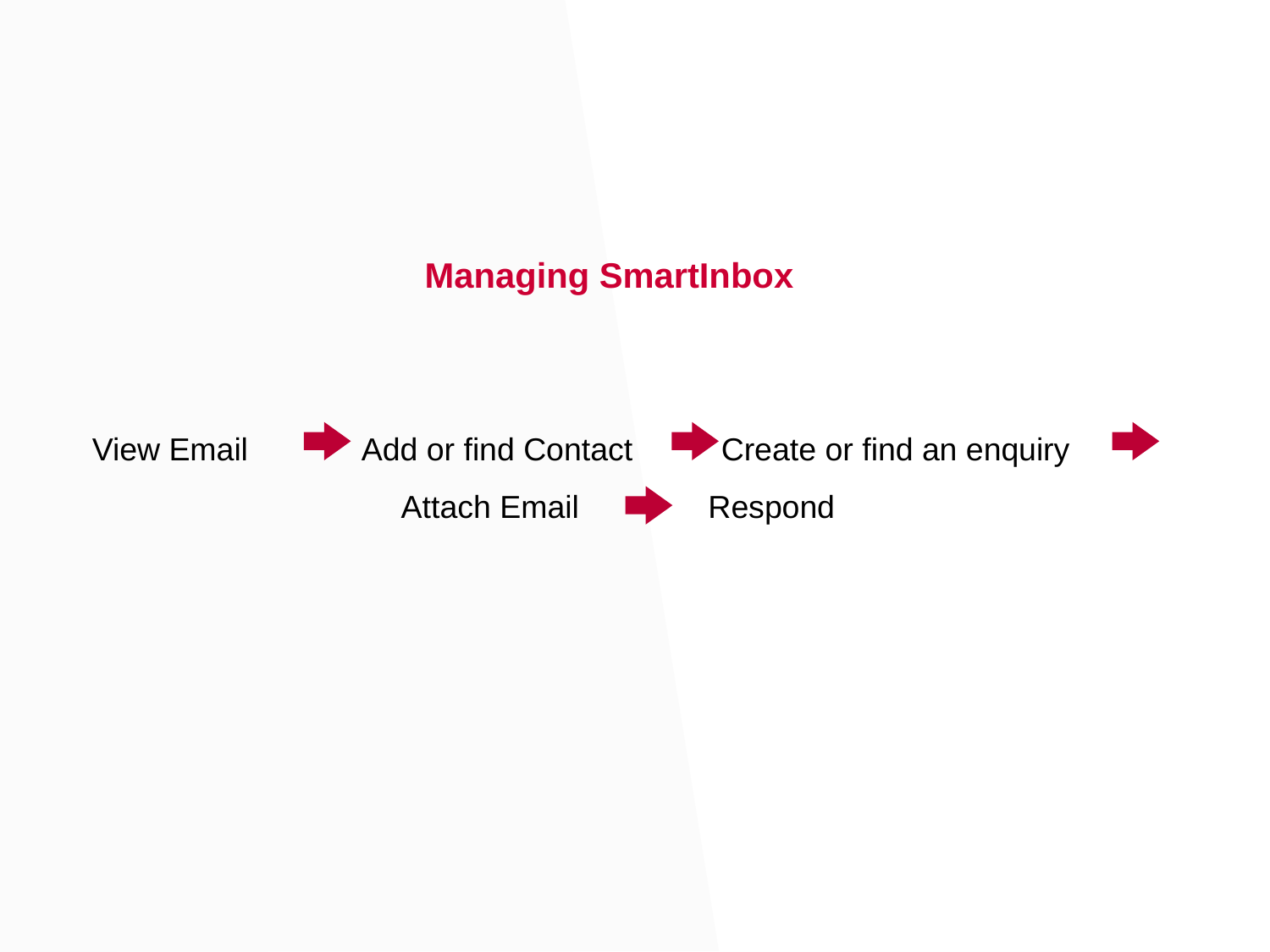

Managing SmartInbox
View Email             Add or find Contact          Create or find an enquiry
Attach Email 	      Respond